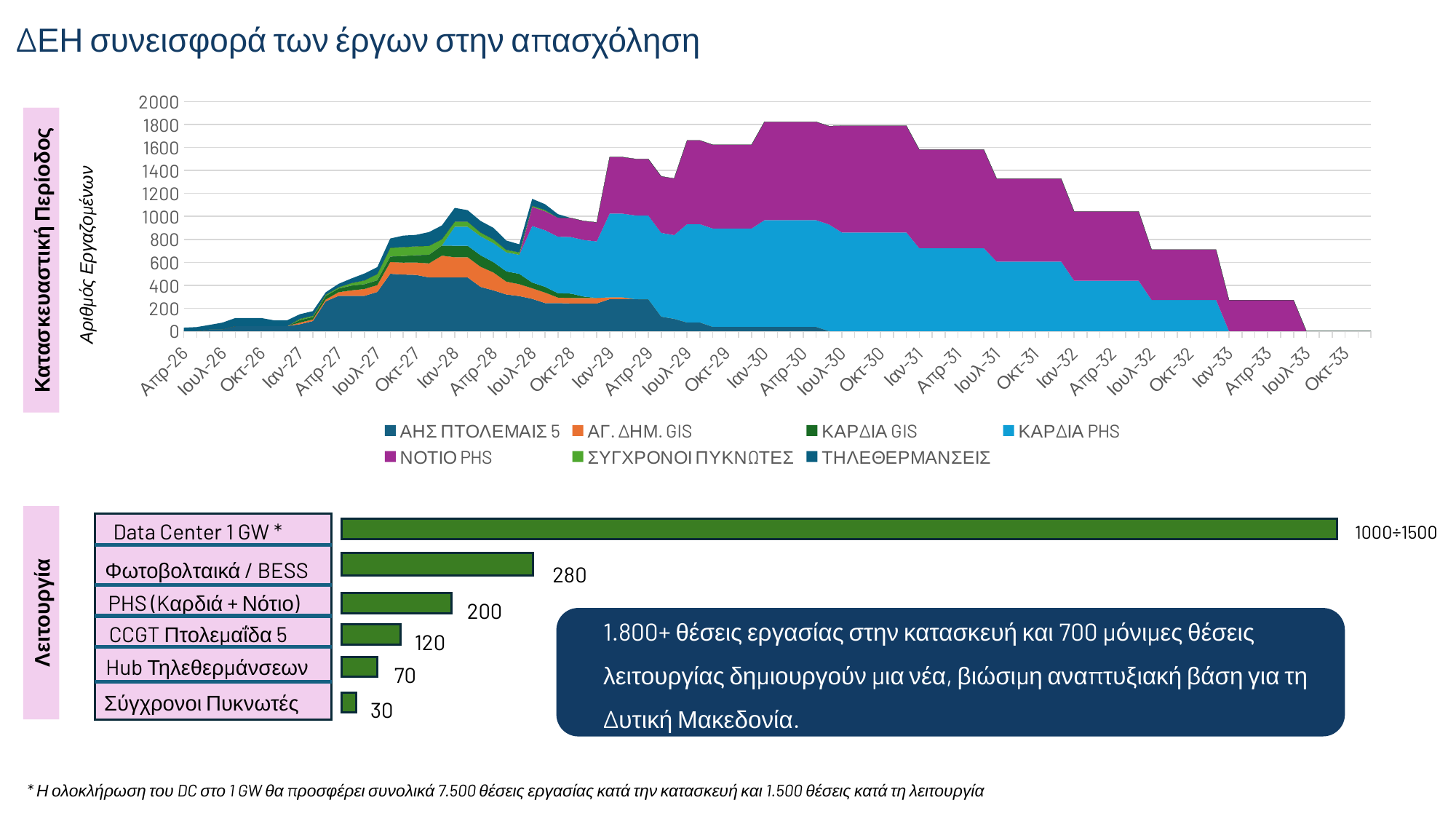

# ΔΕΗ συνεισφορά των έργων στην απασχόληση

### Chart

| Category | ΑΗΣ ΠΤΟΛΕΜΑΙΣ 5 | ΑΓ. ΔΗΜ. GIS | ΚΑΡΔΙΑ GIS | ΚΑΡΔΙΑ PHS | ΝΟΤΙΟ PHS | ΣΥΓΧΡΟΝΟΙ ΠΥΚΝΩΤΕΣ | DATACENTER | DATACENTER (Phase 2) | DATACENTER (Phase 3) | ΤΗΛΕΘΕΡΜΑΝΣΕΙΣ |
|---|---|---|---|---|---|---|---|---|---|---|
| 46113 | 0.0 | 0.0 | 0.0 | 0.0 | 0.0 | 0.0 | 0.0 | 0.0 | 0.0 | 30.0 |
| 46143 | 0.0 | 0.0 | 0.0 | 0.0 | 0.0 | 0.0 | 0.0 | 0.0 | 0.0 | 35.0 |
| 46174 | 14.0 | 0.0 | 0.0 | 0.0 | 0.0 | 0.0 | 0.0 | 0.0 | 0.0 | 40.0 |
| 46204 | 14.0 | 0.0 | 0.0 | 0.0 | 0.0 | 0.0 | 0.0 | 0.0 | 0.0 | 60.0 |
| 46235 | 44.0 | 0.0 | 0.0 | 0.0 | 0.0 | 0.0 | 0.0 | 0.0 | 0.0 | 70.0 |
| 46266 | 44.0 | 0.0 | 0.0 | 0.0 | 0.0 | 0.0 | 0.0 | 0.0 | 0.0 | 70.0 |
| 46296 | 44.0 | 0.0 | 0.0 | 0.0 | 0.0 | 0.0 | 0.0 | 0.0 | 0.0 | 70.0 |
| 46327 | 44.0 | 0.0 | 0.0 | 0.0 | 0.0 | 0.0 | 0.0 | 0.0 | 0.0 | 50.0 |
| 46357 | 44.0 | 0.0 | 0.0 | 0.0 | 0.0 | 0.0 | 0.0 | 0.0 | 0.0 | 50.0 |
| 46388 | 60.0 | 14.0 | 22.0 | 0.0 | 0.0 | 11.0 | 0.0 | 0.0 | 0.0 | 40.0 |
| 46419 | 87.0 | 14.0 | 22.0 | 0.0 | 0.0 | 11.0 | 0.0 | 0.0 | 0.0 | 40.0 |
| 46447 | 259.0 | 16.0 | 32.0 | 0.0 | 0.0 | 11.0 | 0.0 | 0.0 | 0.0 | 20.0 |
| 46478 | 307.0 | 32.0 | 32.0 | 0.0 | 0.0 | 11.0 | 0.0 | 0.0 | 0.0 | 30.0 |
| 46508 | 307.0 | 48.0 | 42.0 | 0.0 | 0.0 | 22.0 | 0.0 | 0.0 | 0.0 | 40.0 |
| 46539 | 307.0 | 60.0 | 42.0 | 0.0 | 0.0 | 33.0 | 0.0 | 0.0 | 0.0 | 60.0 |
| 46569 | 341.0 | 60.0 | 42.0 | 0.0 | 0.0 | 55.0 | 0.0 | 0.0 | 0.0 | 60.0 |
| 46600 | 500.0 | 102.0 | 48.0 | 0.0 | 0.0 | 77.0 | 0.0 | 0.0 | 0.0 | 80.0 |
| 46631 | 493.0 | 104.0 | 58.0 | 0.0 | 0.0 | 77.0 | 0.0 | 0.0 | 0.0 | 100.0 |
| 46661 | 490.0 | 108.0 | 64.0 | 0.0 | 0.0 | 77.0 | 0.0 | 0.0 | 0.0 | 100.0 |
| 46692 | 468.0 | 122.0 | 76.0 | 0.0 | 0.0 | 77.0 | 0.0 | 0.0 | 0.0 | 120.0 |
| 46722 | 468.0 | 190.0 | 88.0 | 0.0 | 0.0 | 55.0 | 0.0 | 0.0 | 0.0 | 120.0 |
| 46753 | 468.0 | 176.0 | 100.0 | 166.0 | 0.0 | 44.0 | 0.0 | 0.0 | 0.0 | 120.0 |
| 46784 | 468.0 | 176.0 | 100.0 | 166.0 | 0.0 | 44.0 | 0.0 | 0.0 | 0.0 | 100.0 |
| 46813 | 385.0 | 176.0 | 100.0 | 166.0 | 0.0 | 33.0 | 0.0 | 0.0 | 0.0 | 100.0 |
| 46844 | 355.0 | 156.0 | 90.0 | 166.0 | 0.0 | 33.0 | 0.0 | 0.0 | 0.0 | 100.0 |
| 46874 | 319.0 | 112.0 | 90.0 | 166.0 | 0.0 | 22.0 | 0.0 | 0.0 | 0.0 | 80.0 |
| 46905 | 305.0 | 104.0 | 90.0 | 166.0 | 0.0 | 22.0 | 0.0 | 0.0 | 0.0 | 70.0 |
| 46935 | 281.0 | 92.0 | 50.0 | 493.0 | 166.0 | 11.0 | 0.0 | 0.0 | 0.0 | 60.0 |
| 46966 | 244.0 | 92.0 | 50.0 | 493.0 | 166.0 | 11.0 | 0.0 | 0.0 | 0.0 | 50.0 |
| 46997 | 244.0 | 48.0 | 38.0 | 493.0 | 166.0 | 0.0 | 0.0 | 0.0 | 0.0 | 30.0 |
| 47027 | 241.0 | 48.0 | 38.0 | 493.0 | 166.0 | 0.0 | 0.0 | 0.0 | 0.0 | 0.0 |
| 47058 | 241.0 | 48.0 | 12.0 | 493.0 | 166.0 | 0.0 | 0.0 | 0.0 | 0.0 | 0.0 |
| 47088 | 241.0 | 48.0 | 0.0 | 493.0 | 166.0 | 0.0 | 0.0 | 0.0 | 0.0 | 0.0 |
| 47119 | 278.0 | 16.0 | 0.0 | 730.0 | 493.0 | 0.0 | 0.0 | 0.0 | 0.0 | 0.0 |
| 47150 | 278.0 | 16.0 | 0.0 | 730.0 | 493.0 | 0.0 | 0.0 | 0.0 | 0.0 | 0.0 |
| 47178 | 278.0 | 0.0 | 0.0 | 730.0 | 493.0 | 0.0 | 0.0 | 0.0 | 0.0 | 0.0 |
| 47209 | 277.0 | 0.0 | 0.0 | 730.0 | 493.0 | 0.0 | 0.0 | 0.0 | 0.0 | 0.0 |
| 47239 | 126.0 | 0.0 | 0.0 | 730.0 | 493.0 | 0.0 | 0.0 | 0.0 | 0.0 | 0.0 |
| 47270 | 107.0 | 0.0 | 0.0 | 730.0 | 493.0 | 0.0 | 0.0 | 0.0 | 0.0 | 0.0 |
| 47300 | 75.0 | 0.0 | 0.0 | 857.0 | 730.0 | 0.0 | 0.0 | 0.0 | 0.0 | 0.0 |
| 47331 | 75.0 | 0.0 | 0.0 | 857.0 | 730.0 | 0.0 | 0.0 | 0.0 | 0.0 | 0.0 |
| 47362 | 37.0 | 0.0 | 0.0 | 857.0 | 730.0 | 0.0 | 0.0 | 0.0 | 0.0 | 0.0 |
| 47392 | 37.0 | 0.0 | 0.0 | 857.0 | 730.0 | 0.0 | 0.0 | 0.0 | 0.0 | 0.0 |
| 47423 | 37.0 | 0.0 | 0.0 | 857.0 | 730.0 | 0.0 | 0.0 | 0.0 | 0.0 | 0.0 |
| 47453 | 37.0 | 0.0 | 0.0 | 857.0 | 730.0 | 0.0 | 0.0 | 0.0 | 0.0 | 0.0 |
| 47484 | 37.0 | 0.0 | 0.0 | 930.0 | 857.0 | 0.0 | 0.0 | 0.0 | 0.0 | 0.0 |
| 47515 | 37.0 | 0.0 | 0.0 | 930.0 | 857.0 | 0.0 | 0.0 | 0.0 | 0.0 | 0.0 |
| 47543 | 37.0 | 0.0 | 0.0 | 930.0 | 857.0 | 0.0 | 0.0 | 0.0 | 0.0 | 0.0 |
| 47574 | 37.0 | 0.0 | 0.0 | 930.0 | 857.0 | 0.0 | 0.0 | 0.0 | 0.0 | 0.0 |
| 47604 | 37.0 | 0.0 | 0.0 | 930.0 | 857.0 | 0.0 | 0.0 | 0.0 | 0.0 | 0.0 |
| 47635 | 0.0 | 0.0 | 0.0 | 930.0 | 857.0 | 0.0 | 0.0 | 0.0 | 0.0 | 0.0 |
| 47665 | 0.0 | 0.0 | 0.0 | 860.0 | 930.0 | 0.0 | 0.0 | 0.0 | 0.0 | 0.0 |
| 47696 | 0.0 | 0.0 | 0.0 | 860.0 | 930.0 | 0.0 | 0.0 | 0.0 | 0.0 | 0.0 |
| 47727 | 0.0 | 0.0 | 0.0 | 860.0 | 930.0 | 0.0 | 0.0 | 0.0 | 0.0 | 0.0 |
| 47757 | 0.0 | 0.0 | 0.0 | 860.0 | 930.0 | 0.0 | 0.0 | 0.0 | 0.0 | 0.0 |
| 47788 | 0.0 | 0.0 | 0.0 | 860.0 | 930.0 | 0.0 | 0.0 | 0.0 | 0.0 | 0.0 |
| 47818 | 0.0 | 0.0 | 0.0 | 860.0 | 930.0 | 0.0 | 0.0 | 0.0 | 0.0 | 0.0 |
| 47849 | 0.0 | 0.0 | 0.0 | 723.0 | 860.0 | 0.0 | 0.0 | 0.0 | 0.0 | 0.0 |
| 47880 | 0.0 | 0.0 | 0.0 | 723.0 | 860.0 | 0.0 | 0.0 | 0.0 | 0.0 | 0.0 |
| 47908 | 0.0 | 0.0 | 0.0 | 723.0 | 860.0 | 0.0 | 0.0 | 0.0 | 0.0 | 0.0 |
| 47939 | 0.0 | 0.0 | 0.0 | 723.0 | 860.0 | 0.0 | 0.0 | 0.0 | 0.0 | 0.0 |
| 47969 | 0.0 | 0.0 | 0.0 | 723.0 | 860.0 | 0.0 | 0.0 | 0.0 | 0.0 | 0.0 |
| 48000 | 0.0 | 0.0 | 0.0 | 723.0 | 860.0 | 0.0 | 0.0 | 0.0 | 0.0 | 0.0 |
| 48030 | 0.0 | 0.0 | 0.0 | 605.0 | 723.0 | 0.0 | 0.0 | 0.0 | 0.0 | 0.0 |
| 48061 | 0.0 | 0.0 | 0.0 | 605.0 | 723.0 | 0.0 | 0.0 | 0.0 | 0.0 | 0.0 |
| 48092 | 0.0 | 0.0 | 0.0 | 605.0 | 723.0 | 0.0 | 0.0 | 0.0 | 0.0 | 0.0 |
| 48122 | 0.0 | 0.0 | 0.0 | 605.0 | 723.0 | 0.0 | 0.0 | 0.0 | 0.0 | 0.0 |
| 48153 | 0.0 | 0.0 | 0.0 | 605.0 | 723.0 | 0.0 | 0.0 | 0.0 | 0.0 | 0.0 |
| 48183 | 0.0 | 0.0 | 0.0 | 605.0 | 723.0 | 0.0 | 0.0 | 0.0 | 0.0 | 0.0 |
| 48214 | 0.0 | 0.0 | 0.0 | 439.0 | 605.0 | 0.0 | 0.0 | 0.0 | 0.0 | 0.0 |
| 48245 | 0.0 | 0.0 | 0.0 | 439.0 | 605.0 | 0.0 | 0.0 | 0.0 | 0.0 | 0.0 |
| 48274 | 0.0 | 0.0 | 0.0 | 439.0 | 605.0 | 0.0 | 0.0 | 0.0 | 0.0 | 0.0 |
| 48305 | 0.0 | 0.0 | 0.0 | 439.0 | 605.0 | 0.0 | 0.0 | 0.0 | 0.0 | 0.0 |
| 48335 | 0.0 | 0.0 | 0.0 | 439.0 | 605.0 | 0.0 | 0.0 | 0.0 | 0.0 | 0.0 |
| 48366 | 0.0 | 0.0 | 0.0 | 439.0 | 605.0 | 0.0 | 0.0 | 0.0 | 0.0 | 0.0 |
| 48396 | 0.0 | 0.0 | 0.0 | 271.0 | 439.0 | 0.0 | 0.0 | 0.0 | 0.0 | 0.0 |
| 48427 | 0.0 | 0.0 | 0.0 | 271.0 | 439.0 | 0.0 | 0.0 | 0.0 | 0.0 | 0.0 |
| 48458 | 0.0 | 0.0 | 0.0 | 271.0 | 439.0 | 0.0 | 0.0 | 0.0 | 0.0 | 0.0 |
| 48488 | 0.0 | 0.0 | 0.0 | 271.0 | 439.0 | 0.0 | 0.0 | 0.0 | 0.0 | 0.0 |
| 48519 | 0.0 | 0.0 | 0.0 | 271.0 | 439.0 | 0.0 | 0.0 | 0.0 | 0.0 | 0.0 |
| 48549 | 0.0 | 0.0 | 0.0 | 271.0 | 439.0 | 0.0 | 0.0 | 0.0 | 0.0 | 0.0 |
| 48580 | 0.0 | 0.0 | 0.0 | 0.0 | 271.0 | 0.0 | 0.0 | 0.0 | 0.0 | 0.0 |
| 48611 | 0.0 | 0.0 | 0.0 | 0.0 | 271.0 | 0.0 | 0.0 | 0.0 | 0.0 | 0.0 |
| 48639 | 0.0 | 0.0 | 0.0 | 0.0 | 271.0 | 0.0 | 0.0 | 0.0 | 0.0 | 0.0 |
| 48670 | 0.0 | 0.0 | 0.0 | 0.0 | 271.0 | 0.0 | 0.0 | 0.0 | 0.0 | 0.0 |
| 48700 | 0.0 | 0.0 | 0.0 | 0.0 | 271.0 | 0.0 | 0.0 | 0.0 | 0.0 | 0.0 |
| 48731 | 0.0 | 0.0 | 0.0 | 0.0 | 271.0 | 0.0 | 0.0 | 0.0 | 0.0 | 0.0 |
| 48761 | 0.0 | 0.0 | 0.0 | 0.0 | 0.0 | 0.0 | 0.0 | 0.0 | 0.0 | 0.0 |
| 48792 | 0.0 | 0.0 | 0.0 | 0.0 | 0.0 | 0.0 | 0.0 | 0.0 | 0.0 | 0.0 |
| 48823 | 0.0 | 0.0 | 0.0 | 0.0 | 0.0 | 0.0 | 0.0 | 0.0 | 0.0 | 0.0 |
| 48853 | 0.0 | 0.0 | 0.0 | 0.0 | 0.0 | 0.0 | 0.0 | 0.0 | 0.0 | 0.0 |
| 48884 | 0.0 | 0.0 | 0.0 | 0.0 | 0.0 | 0.0 | 0.0 | 0.0 | 0.0 | 0.0 |
| 48914 | 0.0 | 0.0 | 0.0 | 0.0 | 0.0 | 0.0 | 0.0 | 0.0 | 0.0 | 0.0 |
Αριθμός Εργαζομένων
Κατασκευαστική Περίοδος
1000÷1500

Data Center 1 GW *

280
Φωτοβολταικά / BESS

200
PHS (Kαρδιά + Νότιο)

Λειτουργία
1.800+ θέσεις εργασίας στην κατασκευή και 700 μόνιμες θέσεις λειτουργίας δημιουργούν μια νέα, βιώσιμη αναπτυξιακή βάση για τη Δυτική Μακεδονία.

120
CCGT Πτολεμαΐδα 5

70
Hub Τηλεθερμάνσεων

30
Σύγχρονοι Πυκνωτές

* Η ολοκλήρωση του DC στο 1 GW θα προσφέρει συνολικά 7.500 θέσεις εργασίας κατά την κατασκευή και 1.500 θέσεις κατά τη λειτουργία